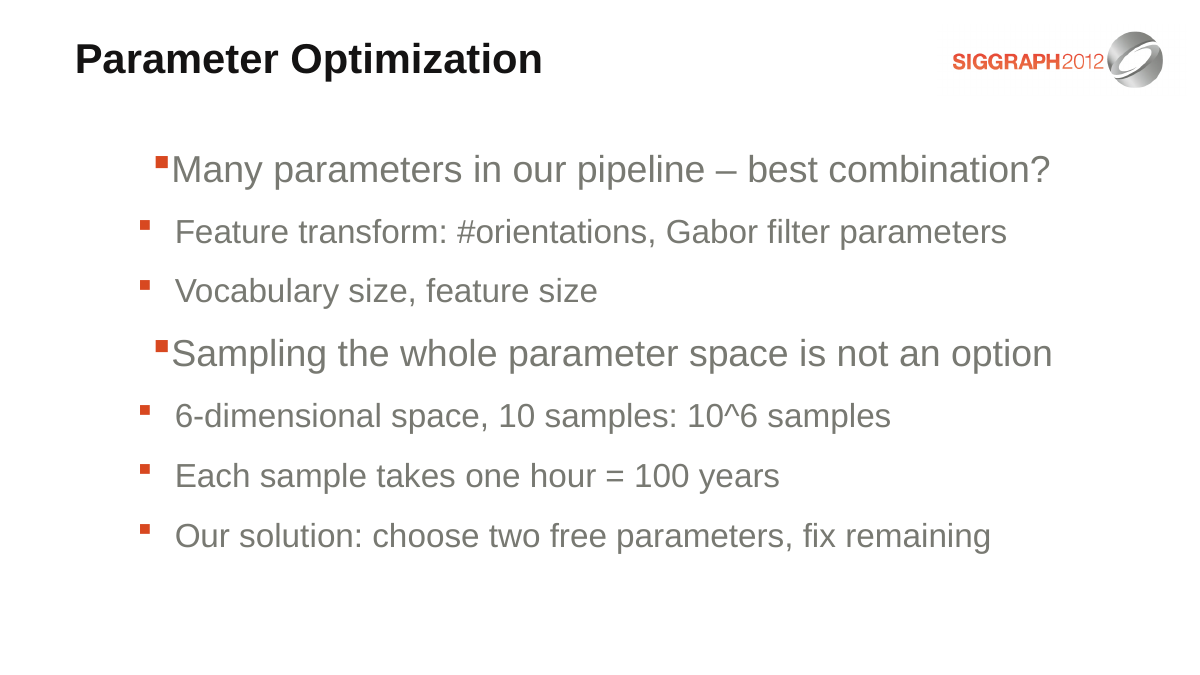

# Parameter Optimization
Many parameters in our pipeline – best combination?
Feature transform: #orientations, Gabor filter parameters
Vocabulary size, feature size
Sampling the whole parameter space is not an option
6-dimensional space, 10 samples: 10^6 samples
Each sample takes one hour = 100 years
Our solution: choose two free parameters, fix remaining